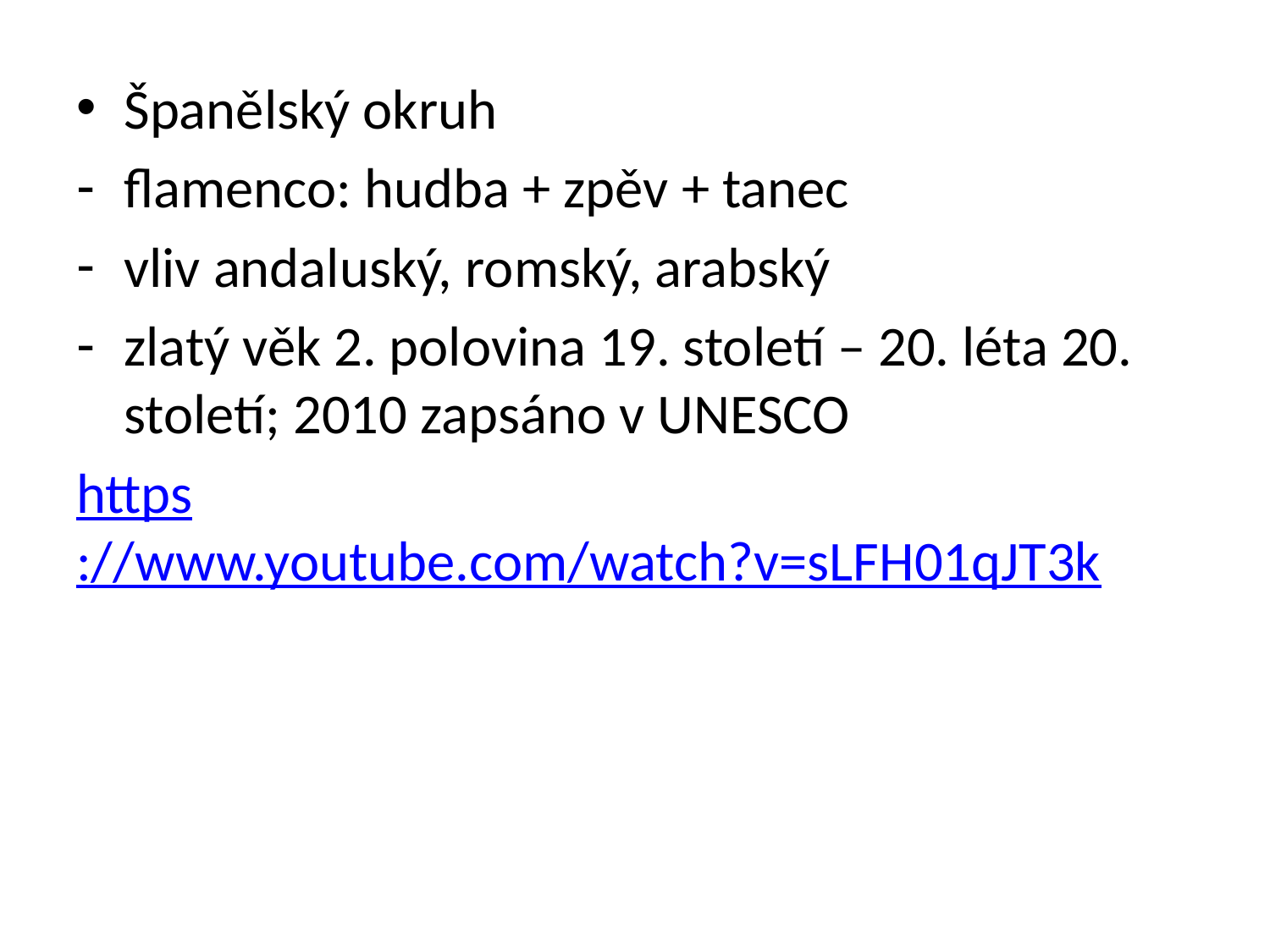

Španělský okruh
flamenco: hudba + zpěv + tanec
vliv andaluský, romský, arabský
zlatý věk 2. polovina 19. století – 20. léta 20. století; 2010 zapsáno v UNESCO
https://www.youtube.com/watch?v=sLFH01qJT3k